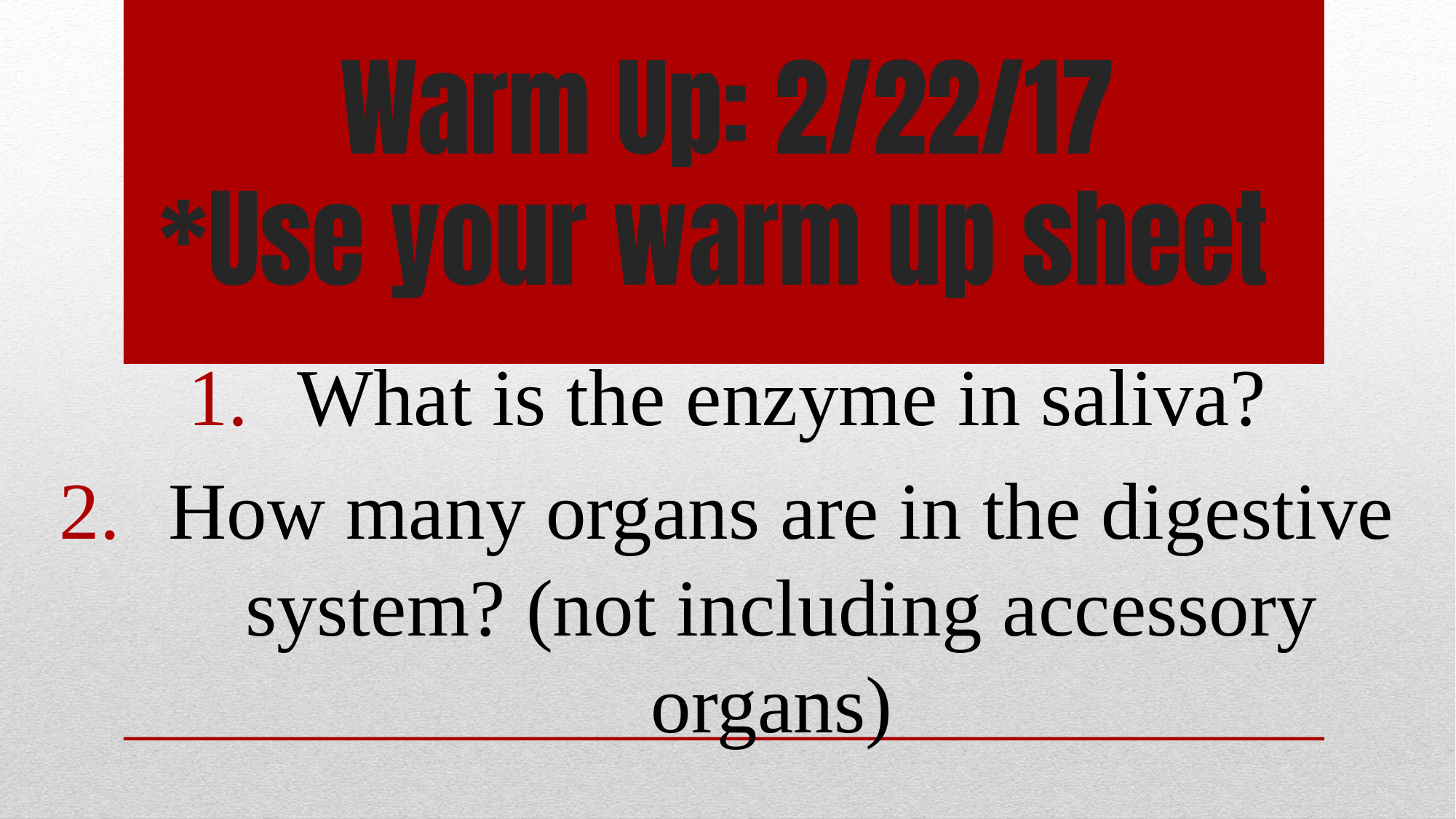

# Warm Up: 2/22/17 *Use your warm up sheet
What is the enzyme in saliva?
How many organs are in the digestive system? (not including accessory organs)